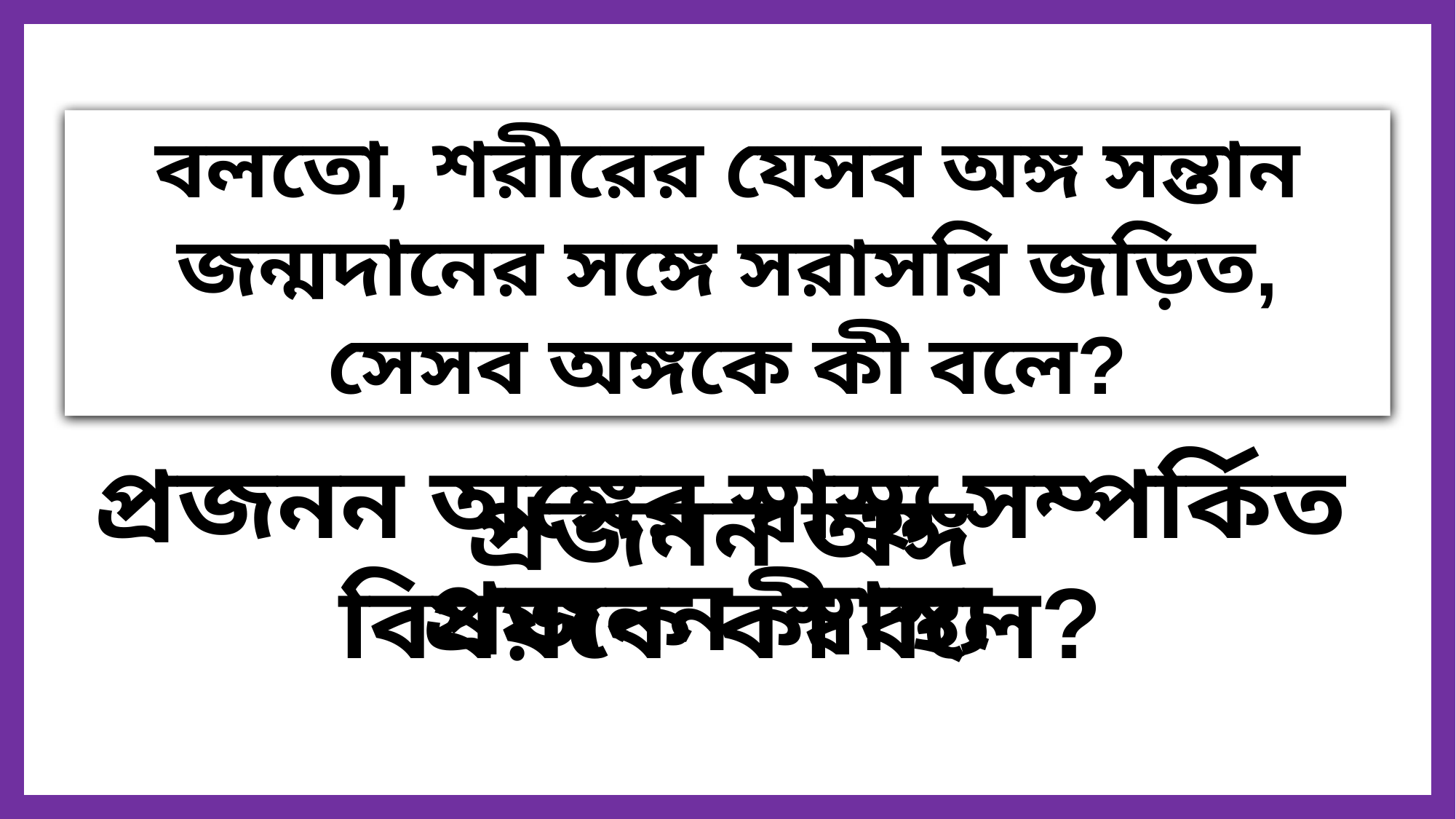

বলতো, শরীরের যেসব অঙ্গ সন্তান জন্মদানের সঙ্গে সরাসরি জড়িত, সেসব অঙ্গকে কী বলে?
প্রজনন অঙ্গের স্বাস্থ্য সম্পর্কিত বিষয়কে কী বলে?
প্রজনন অঙ্গ
প্রজনন  স্বাস্থ্য